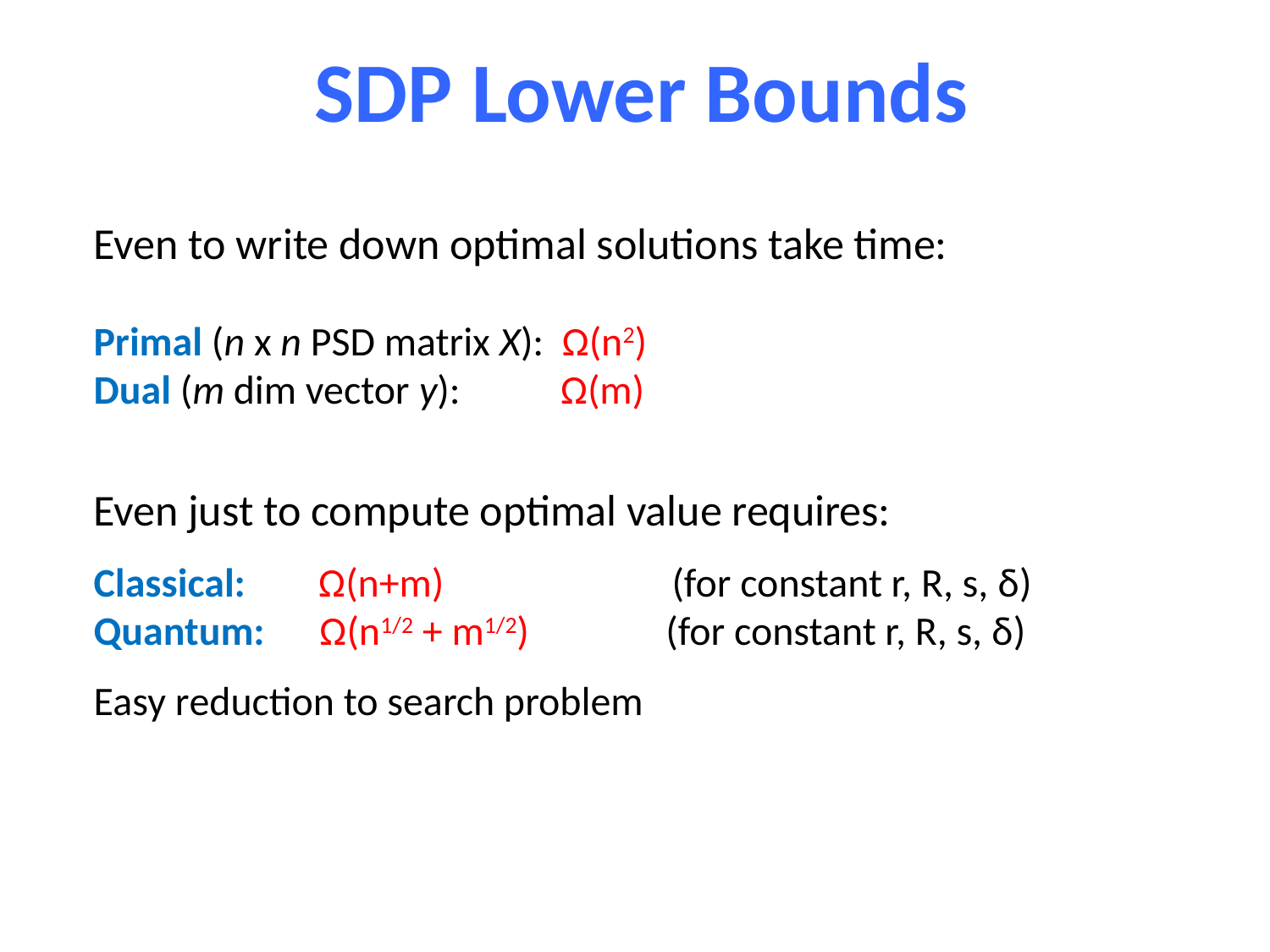

SDP Lower Bounds
Even to write down optimal solutions take time:

Primal (n x n PSD matrix X):  Ω(n2)
Dual (m dim vector y):           Ω(m)

Even just to compute optimal value requires:

Classical:        Ω(n+m)                         (for constant r, R, s, δ)
Quantum:      Ω(n1/2 + m1/2)               (for constant r, R, s, δ)

Easy reduction to search problem